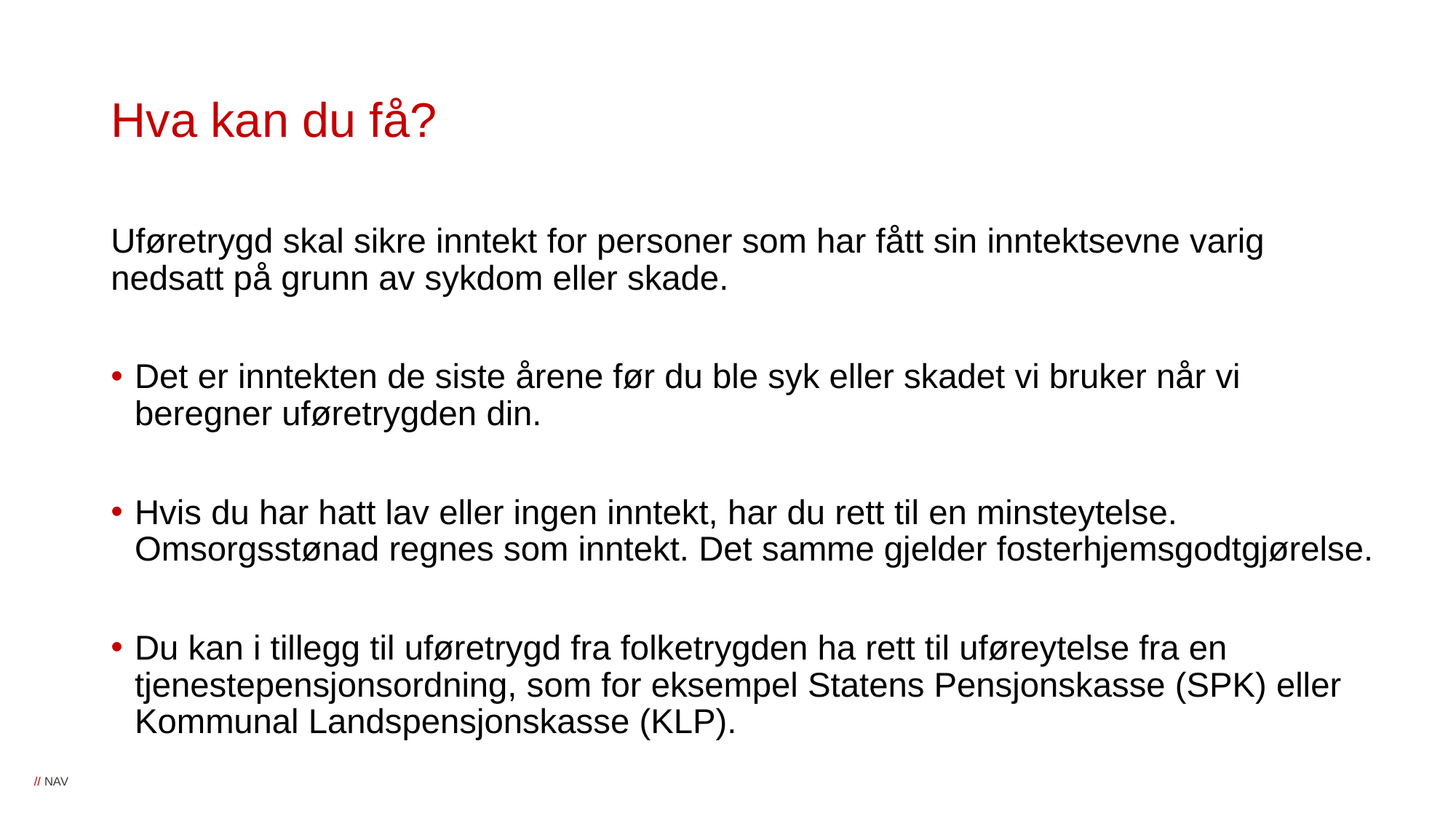

# Hva kan du få?
Uføretrygd skal sikre inntekt for personer som har fått sin inntektsevne varig nedsatt på grunn av sykdom eller skade.

Det er inntekten de siste årene før du ble syk eller skadet vi bruker når vi beregner uføretrygden din.

Hvis du har hatt lav eller ingen inntekt, har du rett til en minsteytelse. Omsorgsstønad regnes som inntekt. Det samme gjelder fosterhjemsgodtgjørelse.

Du kan i tillegg til uføretrygd fra folketrygden ha rett til uføreytelse fra en tjenestepensjonsordning, som for eksempel Statens Pensjonskasse (SPK) eller Kommunal Landspensjonskasse (KLP).